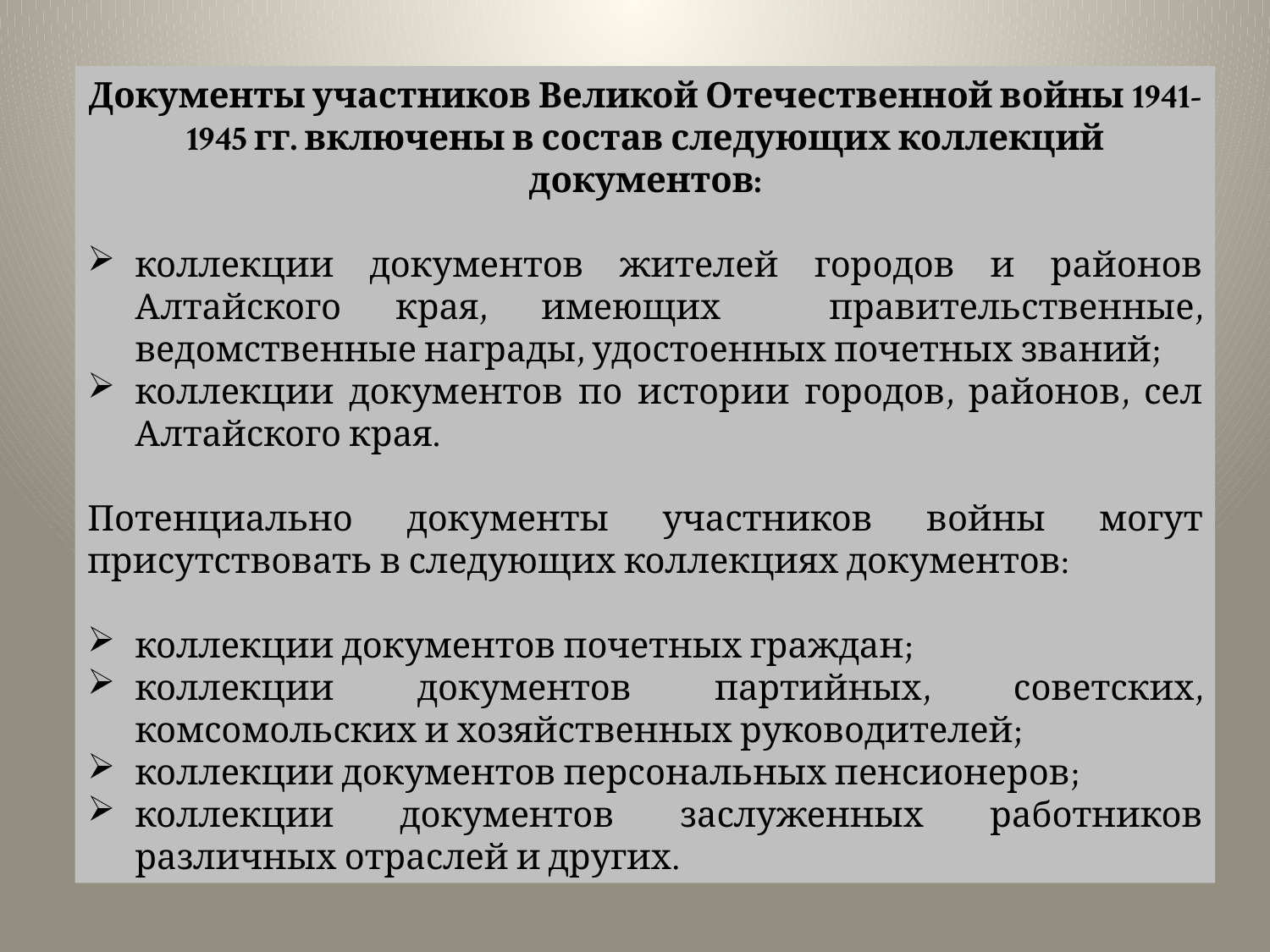

Документы участников Великой Отечественной войны 1941-1945 гг. включены в состав следующих коллекций документов:

коллекции документов жителей городов и районов Алтайского края, имеющих  правительственные, ведомственные награды, удостоенных почетных званий;
коллекции документов по истории городов, районов, сел Алтайского края.

Потенциально документы участников войны могут присутствовать в следующих коллекциях документов:

коллекции документов почетных граждан;
коллекции документов партийных, советских, комсомольских и хозяйственных руководителей;
коллекции документов персональных пенсионеров;
коллекции документов заслуженных работников различных отраслей и других.